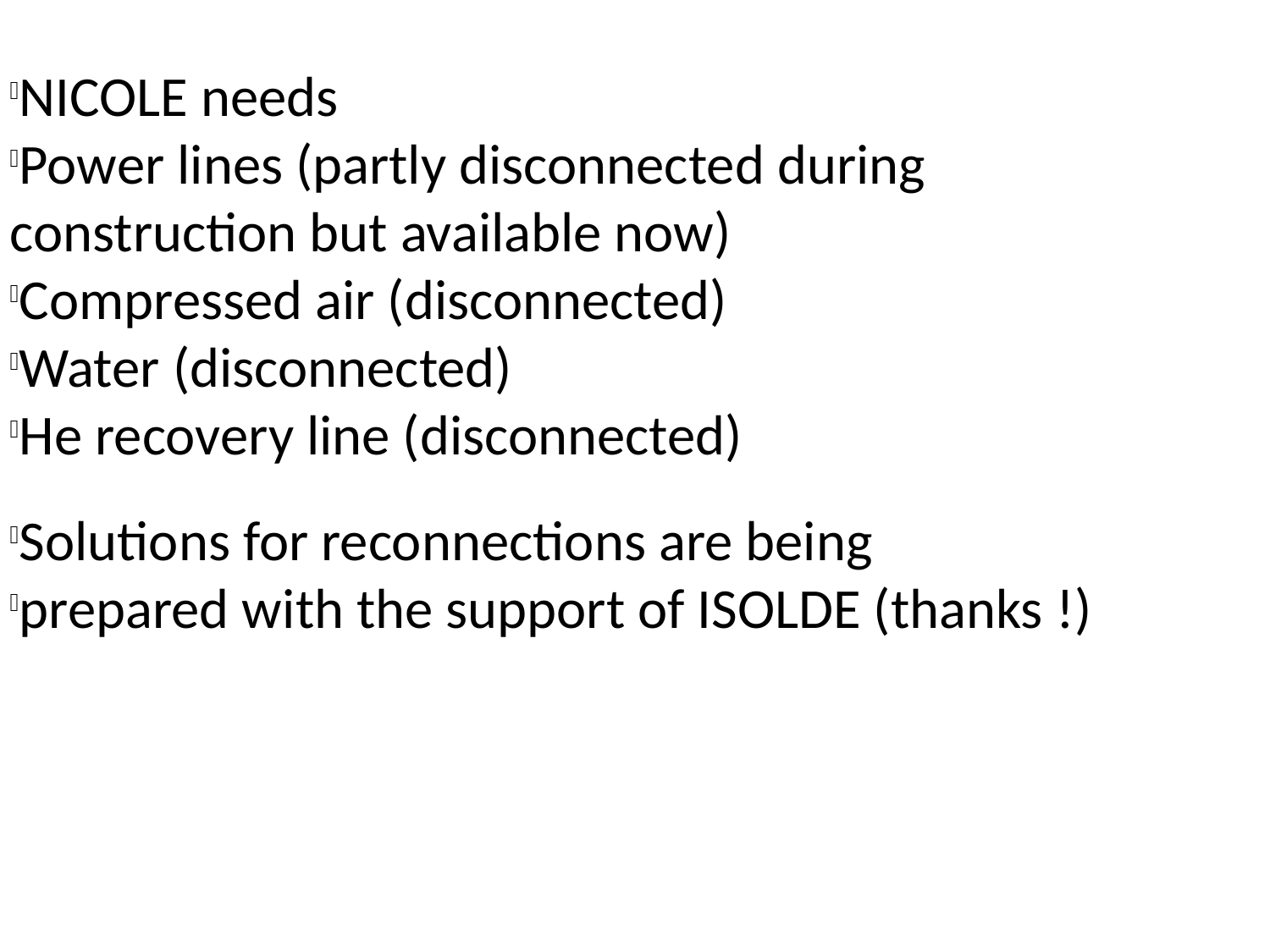

NICOLE needs
Power lines (partly disconnected during construction but available now)
Compressed air (disconnected)
Water (disconnected)
He recovery line (disconnected)

Solutions for reconnections are being
prepared with the support of ISOLDE (thanks !)